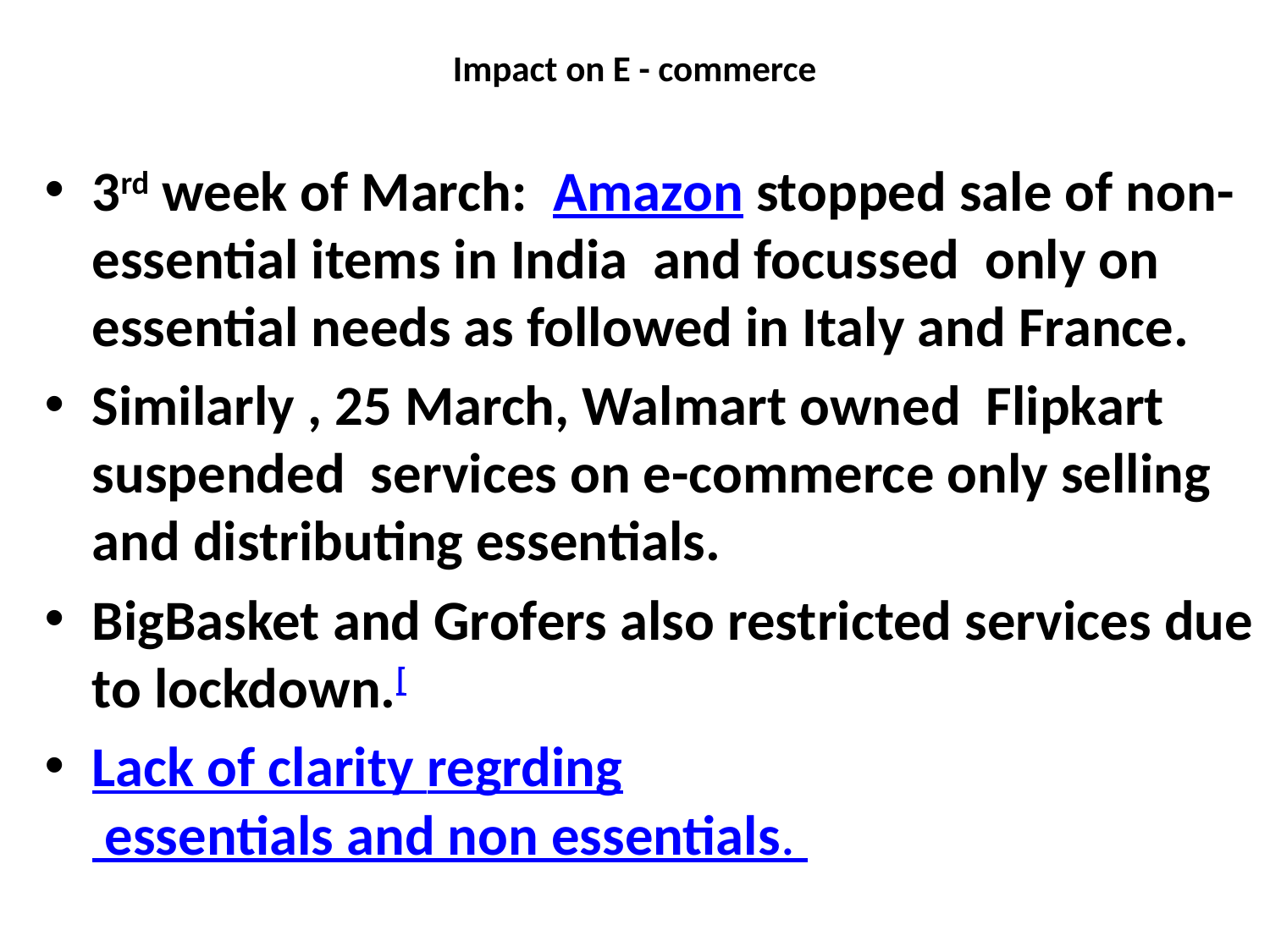

# Impact on E - commerce
3rd week of March:  Amazon stopped sale of non-essential items in India  and focussed  only on essential needs as followed in Italy and France.
Similarly , 25 March, Walmart owned  Flipkart  suspended  services on e-commerce only selling and distributing essentials.
BigBasket and Grofers also restricted services due to lockdown.[
Lack of clarity regrding essentials and non essentials.